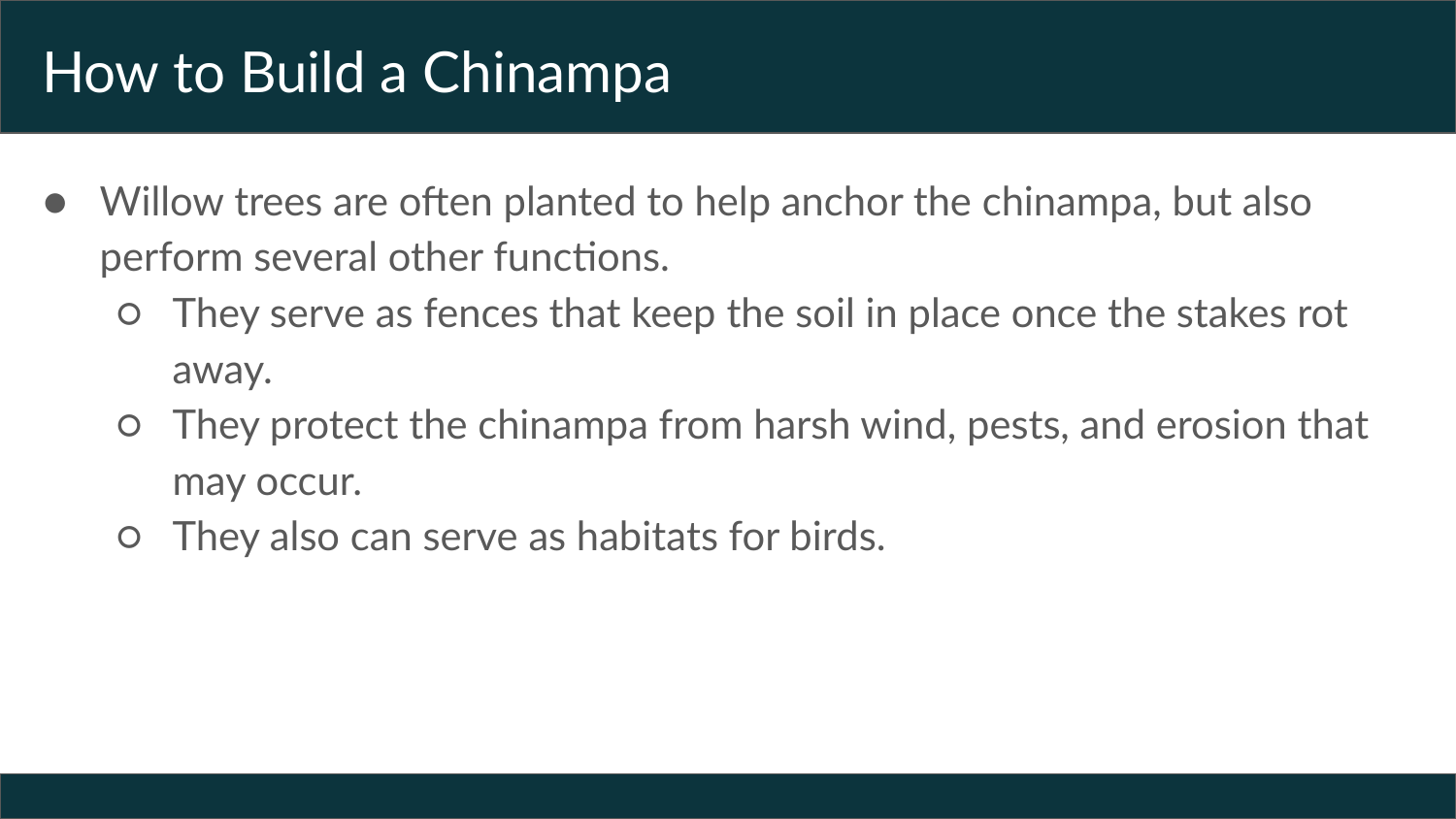

# How to Build a Chinampa
Willow trees are often planted to help anchor the chinampa, but also perform several other functions.
They serve as fences that keep the soil in place once the stakes rot away.
They protect the chinampa from harsh wind, pests, and erosion that may occur.
They also can serve as habitats for birds.